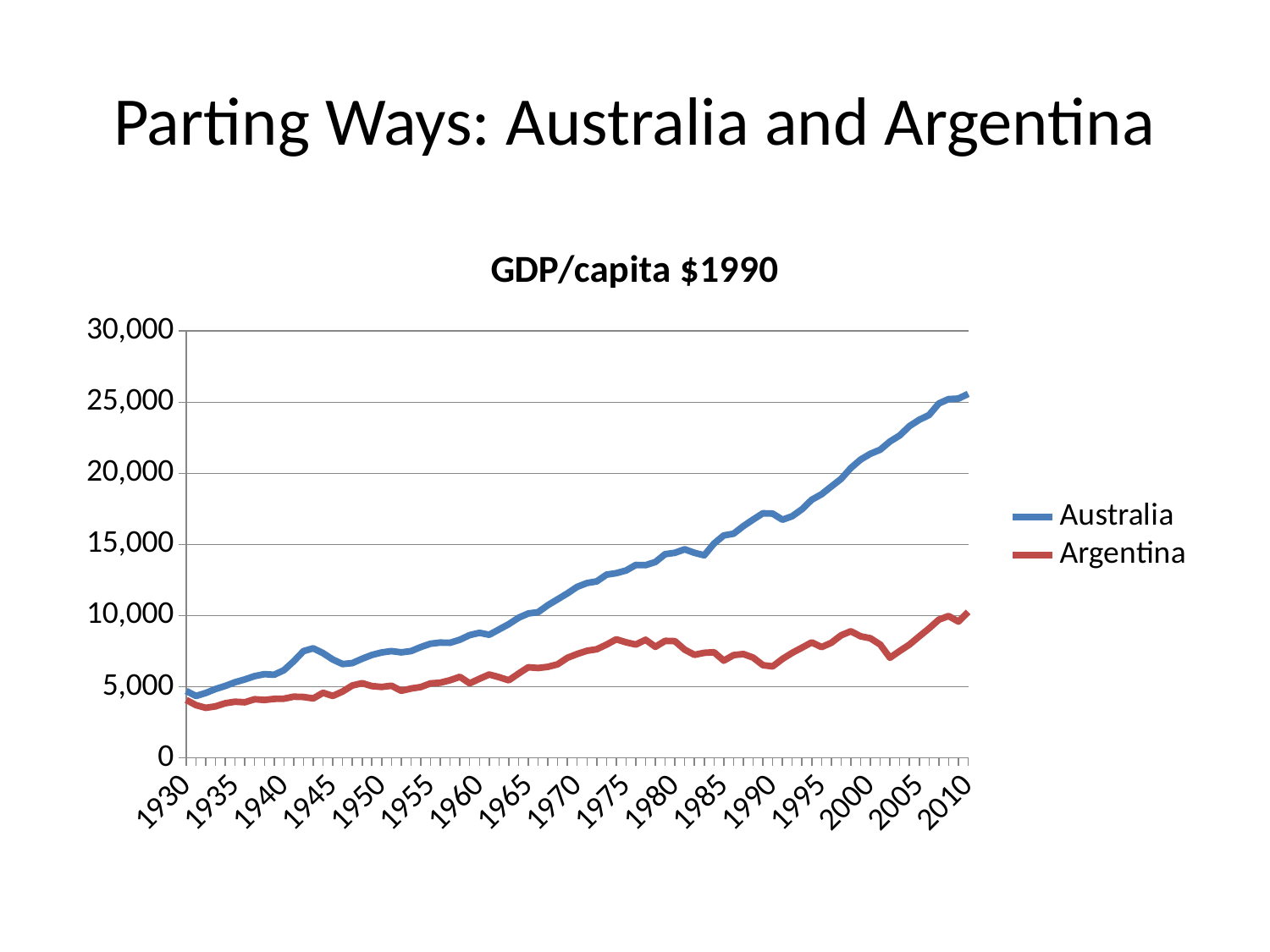

# Parting Ways: Australia and Argentina

### Chart: GDP/capita $1990

| Category | Australia | Argentina |
|---|---|---|
| 1930.0 | 4708.30112845881 | 4079.581956977796 |
| 1931.0 | 4353.60808947449 | 3711.655440634947 |
| 1932.0 | 4563.763489892081 | 3521.821985501296 |
| 1933.0 | 4842.40687679083 | 3621.314862870644 |
| 1934.0 | 5059.86231667166 | 3844.81809725257 |
| 1935.0 | 5317.587641117053 | 3950.009063769818 |
| 1936.0 | 5515.848444641014 | 3911.963941978984 |
| 1937.0 | 5745.65122058179 | 4125.31366453741 |
| 1938.0 | 5886.32676709154 | 4071.915167819987 |
| 1939.0 | 5845.561325491325 | 4147.909462506974 |
| 1940.0 | 6166.13916500994 | 4161.433830296692 |
| 1941.0 | 6788.230066094781 | 4303.959693976441 |
| 1942.0 | 7505.452112086993 | 4284.201059015807 |
| 1943.0 | 7702.83250414594 | 4182.167771808872 |
| 1944.0 | 7362.027089889178 | 4578.966537241533 |
| 1945.0 | 6916.898091758018 | 4356.213147085925 |
| 1946.0 | 6594.932833823923 | 4665.168191443955 |
| 1947.0 | 6664.399049881235 | 5089.472309911615 |
| 1948.0 | 6967.459753726491 | 5251.776207628865 |
| 1949.0 | 7236.792524308625 | 5047.398128400815 |
| 1950.0 | 7411.57642418593 | 4986.724458342966 |
| 1951.0 | 7507.343783047017 | 5073.029915154937 |
| 1952.0 | 7417.837696284477 | 4717.41385949599 |
| 1953.0 | 7505.257439553555 | 4874.493824083354 |
| 1954.0 | 7790.58556487703 | 4979.828647781801 |
| 1955.0 | 8027.412052942906 | 5237.00007518034 |
| 1956.0 | 8108.324879486634 | 5285.314680307112 |
| 1957.0 | 8090.238535242306 | 5460.686494169614 |
| 1958.0 | 8305.474779448703 | 5697.980988080188 |
| 1959.0 | 8628.43844323116 | 5241.468062708474 |
| 1960.0 | 8790.908221412563 | 5559.465947070551 |
| 1961.0 | 8653.137983174343 | 5861.841648988956 |
| 1962.0 | 9026.79841200085 | 5677.233224939382 |
| 1963.0 | 9399.914538794452 | 5455.440481934002 |
| 1964.0 | 9848.90407676597 | 5926.126658394248 |
| 1965.0 | 10151.85782730958 | 6370.747337668457 |
| 1966.0 | 10241.28270901202 | 6320.60423488754 |
| 1967.0 | 10732.7465090062 | 6398.951784941502 |
| 1968.0 | 11148.30527382194 | 6577.756622231134 |
| 1969.0 | 11560.99528054062 | 7037.280382657204 |
| 1970.0 | 12023.544726133 | 7301.966216700368 |
| 1971.0 | 12289.52168939183 | 7529.937018076298 |
| 1972.0 | 12404.41678682553 | 7634.565558824751 |
| 1973.0 | 12878.09034109593 | 7961.97387931507 |
| 1974.0 | 12985.12401555985 | 8334.08360192559 |
| 1975.0 | 13169.83022786354 | 8122.497304642146 |
| 1976.0 | 13558.8372677949 | 7965.201829689332 |
| 1977.0 | 13546.37241457713 | 8304.381424310886 |
| 1978.0 | 13768.65095518156 | 7807.247683259116 |
| 1979.0 | 14319.54180794486 | 8226.909848053387 |
| 1980.0 | 14411.83916146115 | 8205.979887273787 |
| 1981.0 | 14660.33561031571 | 7606.558513588464 |
| 1982.0 | 14411.8190212373 | 7245.755199454482 |
| 1983.0 | 14238.92363825906 | 7387.053451517593 |
| 1984.0 | 15062.41134751773 | 7425.85425556548 |
| 1985.0 | 15638.35616438356 | 6834.930881585811 |
| 1986.0 | 15757.16981132075 | 7223.791940921496 |
| 1987.0 | 16293.30110925203 | 7297.92885375494 |
| 1988.0 | 16752.25609756098 | 7054.36306426992 |
| 1989.0 | 17194.41280498771 | 6520.109296328133 |
| 1990.0 | 17172.68223637633 | 6432.921661218065 |
| 1991.0 | 16743.32398551786 | 6954.710722391153 |
| 1992.0 | 16988.87401341548 | 7383.739587037879 |
| 1993.0 | 17478.18521032171 | 7748.367729329488 |
| 1994.0 | 18145.56848832788 | 8119.048971887095 |
| 1995.0 | 18529.55820683621 | 7785.950333798356 |
| 1996.0 | 19075.08247877645 | 8090.80127409313 |
| 1997.0 | 19612.09177301113 | 8614.729623501007 |
| 1998.0 | 20377.94976201051 | 8899.888248085417 |
| 1999.0 | 20970.89428666414 | 8545.157891002273 |
| 2000.0 | 21377.8231251814 | 8409.969913860868 |
| 2001.0 | 21662.02566810995 | 7967.80630673053 |
| 2002.0 | 22236.93527299682 | 7038.063217994551 |
| 2003.0 | 22666.27778851437 | 7518.343329237243 |
| 2004.0 | 23322.00788305354 | 7966.88557451243 |
| 2005.0 | 23764.6136873851 | 8540.598227338434 |
| 2006.0 | 24097.5734509629 | 9101.15274691821 |
| 2007.0 | 24911.57786781549 | 9715.227196060447 |
| 2008.0 | 25218.3018906546 | 9971.923684592757 |
| 2009.0 | 25255.63884313768 | 9580.694777425195 |
| 2010.0 | 25584.48835604182 | 10256.27513531072 |